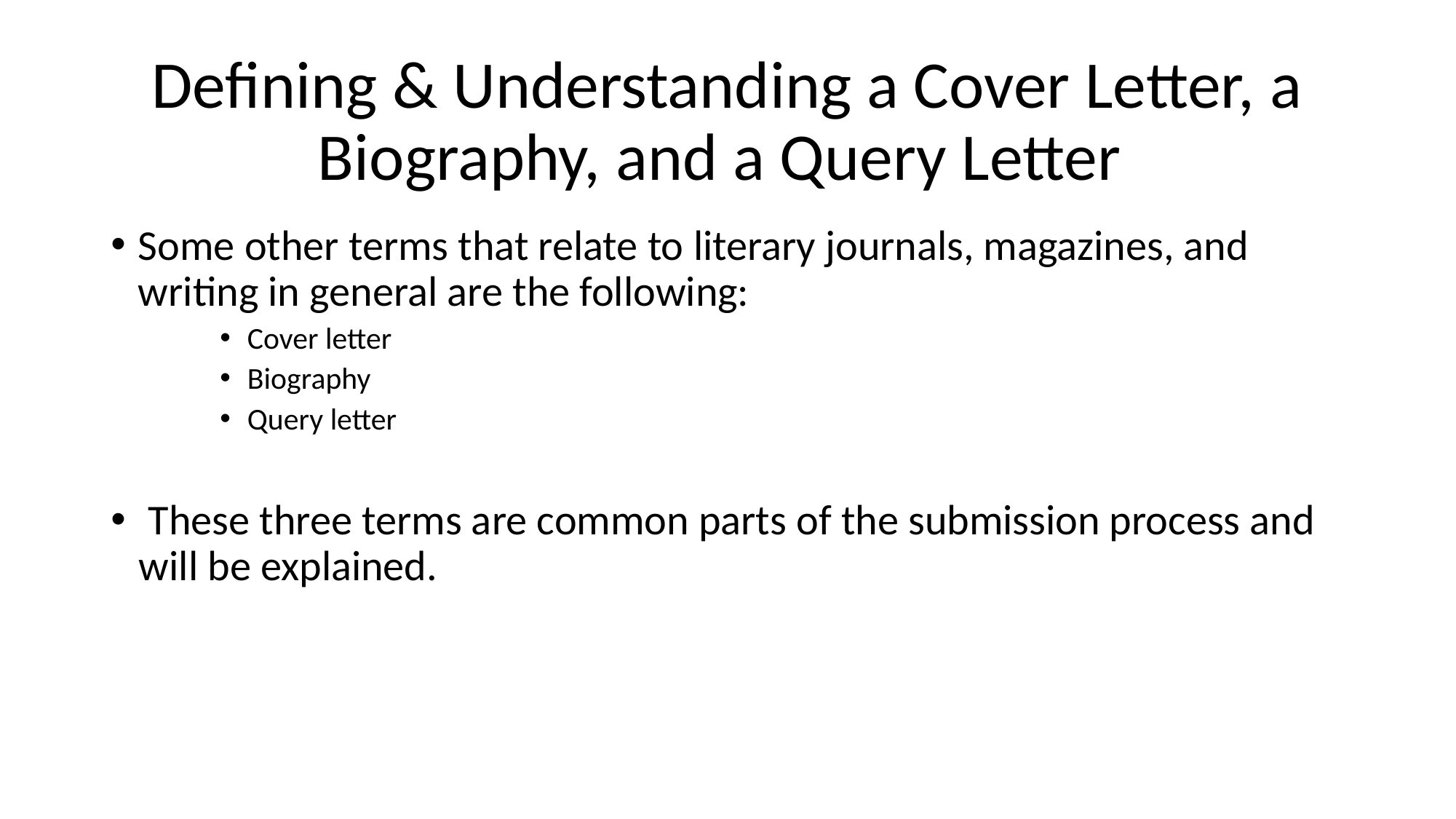

# Defining & Understanding a Cover Letter, a Biography, and a Query Letter
Some other terms that relate to literary journals, magazines, and writing in general are the following:
Cover letter
Biography
Query letter

 These three terms are common parts of the submission process and will be explained.